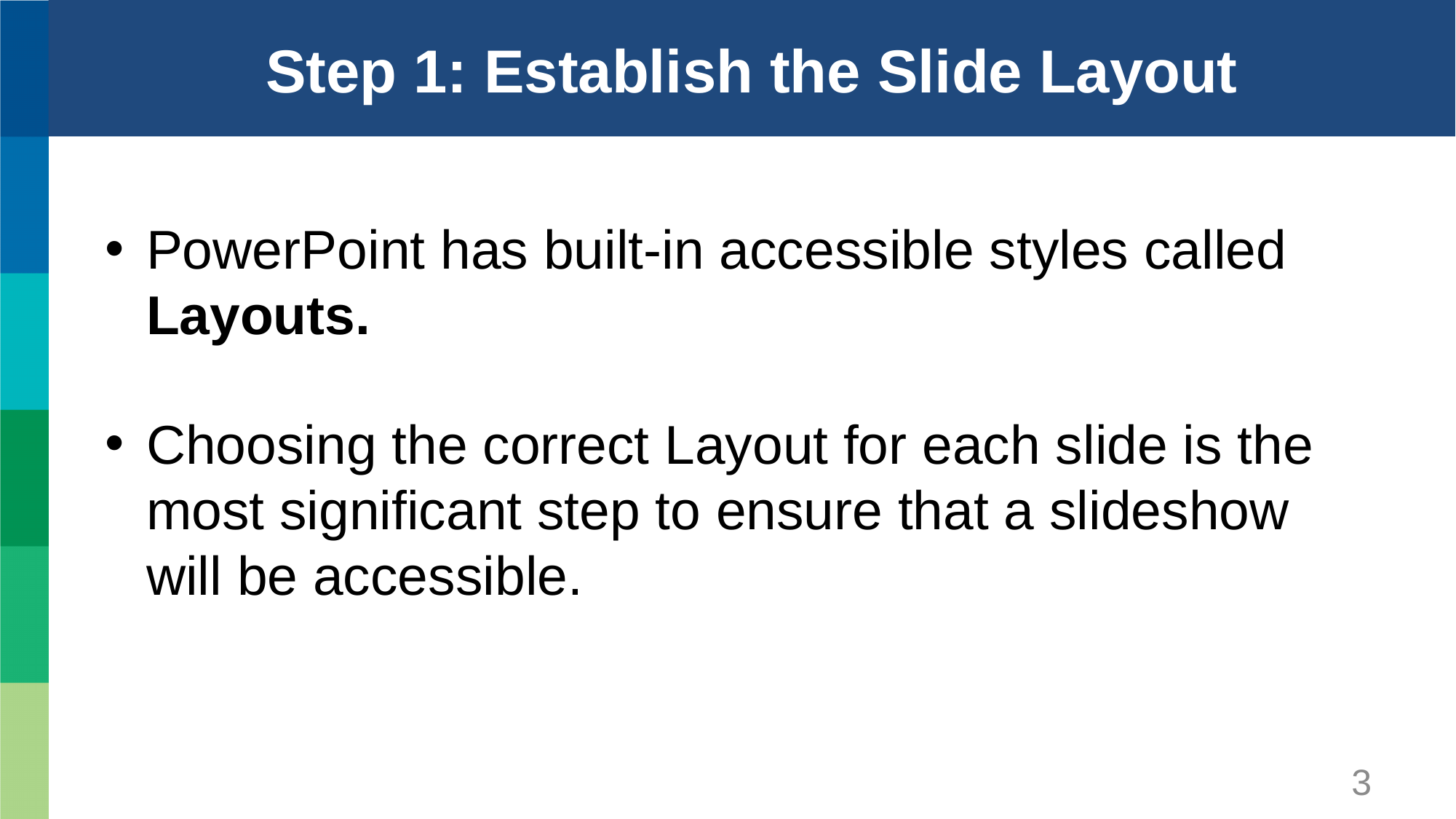

# Step 1: Establish the Slide Layout
PowerPoint has built-in accessible styles called Layouts.
Choosing the correct Layout for each slide is the most significant step to ensure that a slideshow will be accessible.
3